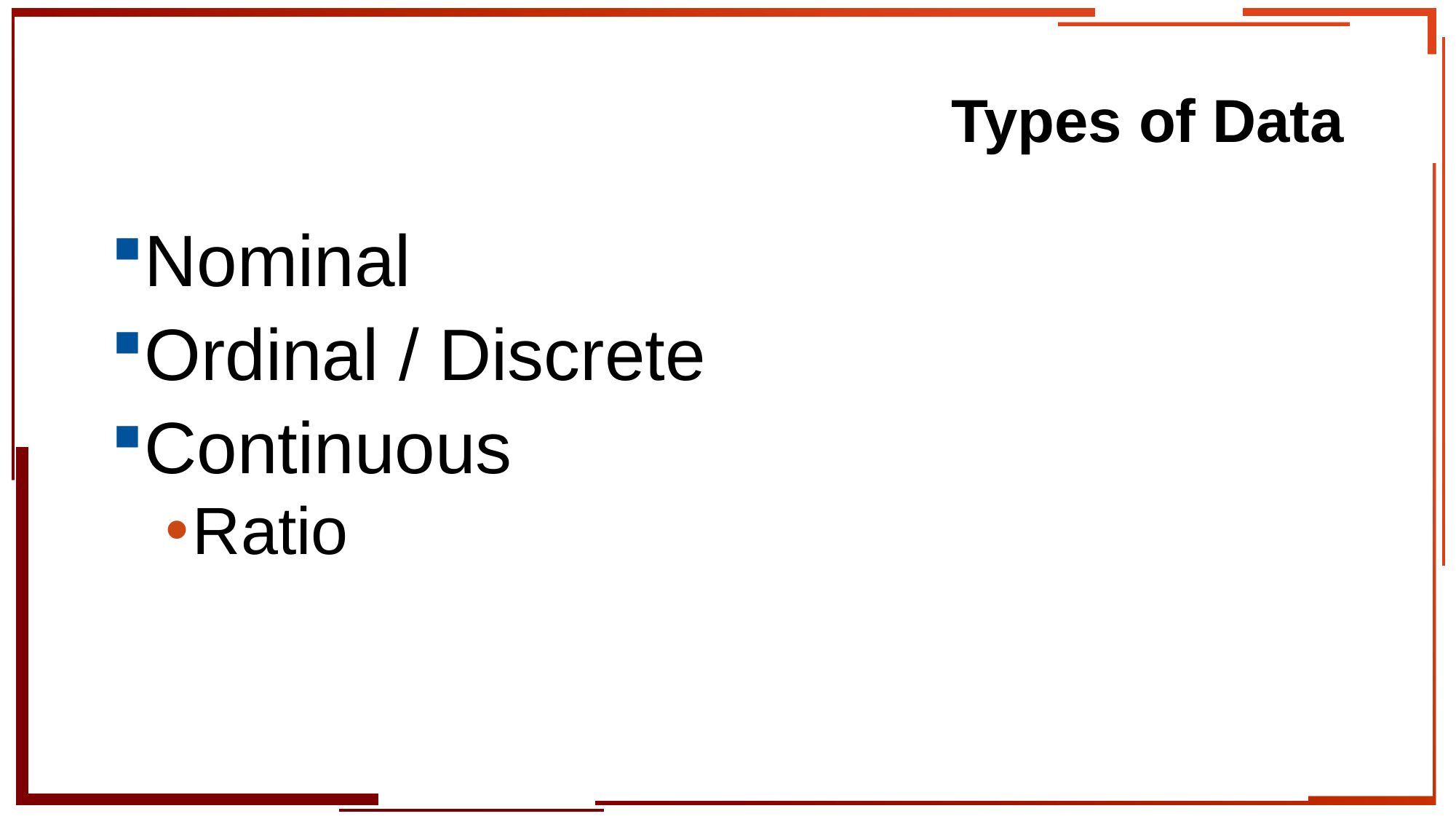

# Types of Data
Nominal
Ordinal / Discrete
Continuous
Ratio